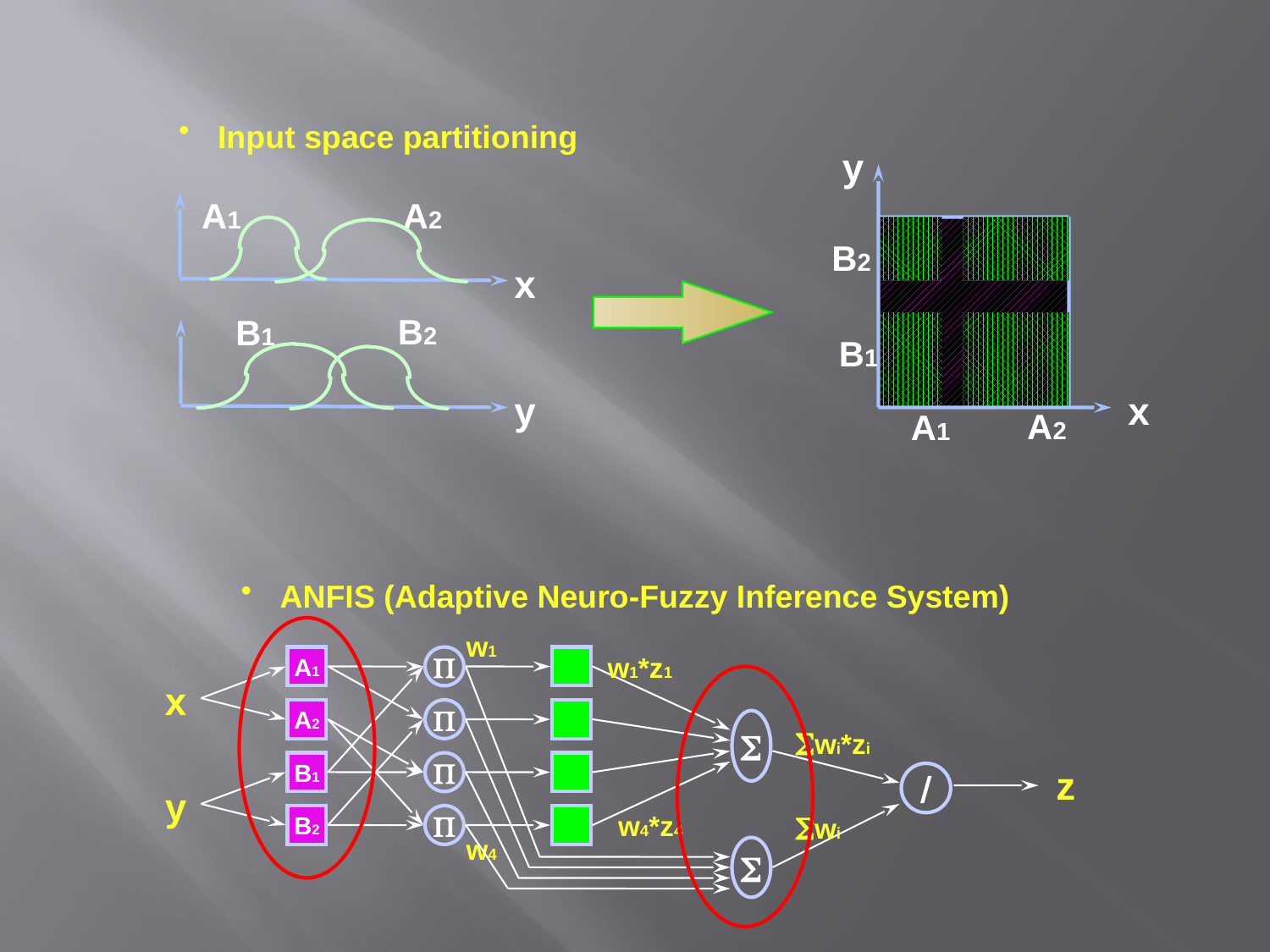

Input space partitioning
y

A2
A1

B2

x

B2
B1

B1

y
x
A2
A1

 ANFIS (Adaptive Neuro-Fuzzy Inference System)
w1
A1
Π

w1*z1

x

A2
Π

Σ

Σwi*zi

B1
Π

/
z

y

B2
Π

w4*z4
Σwi

w4
Σ